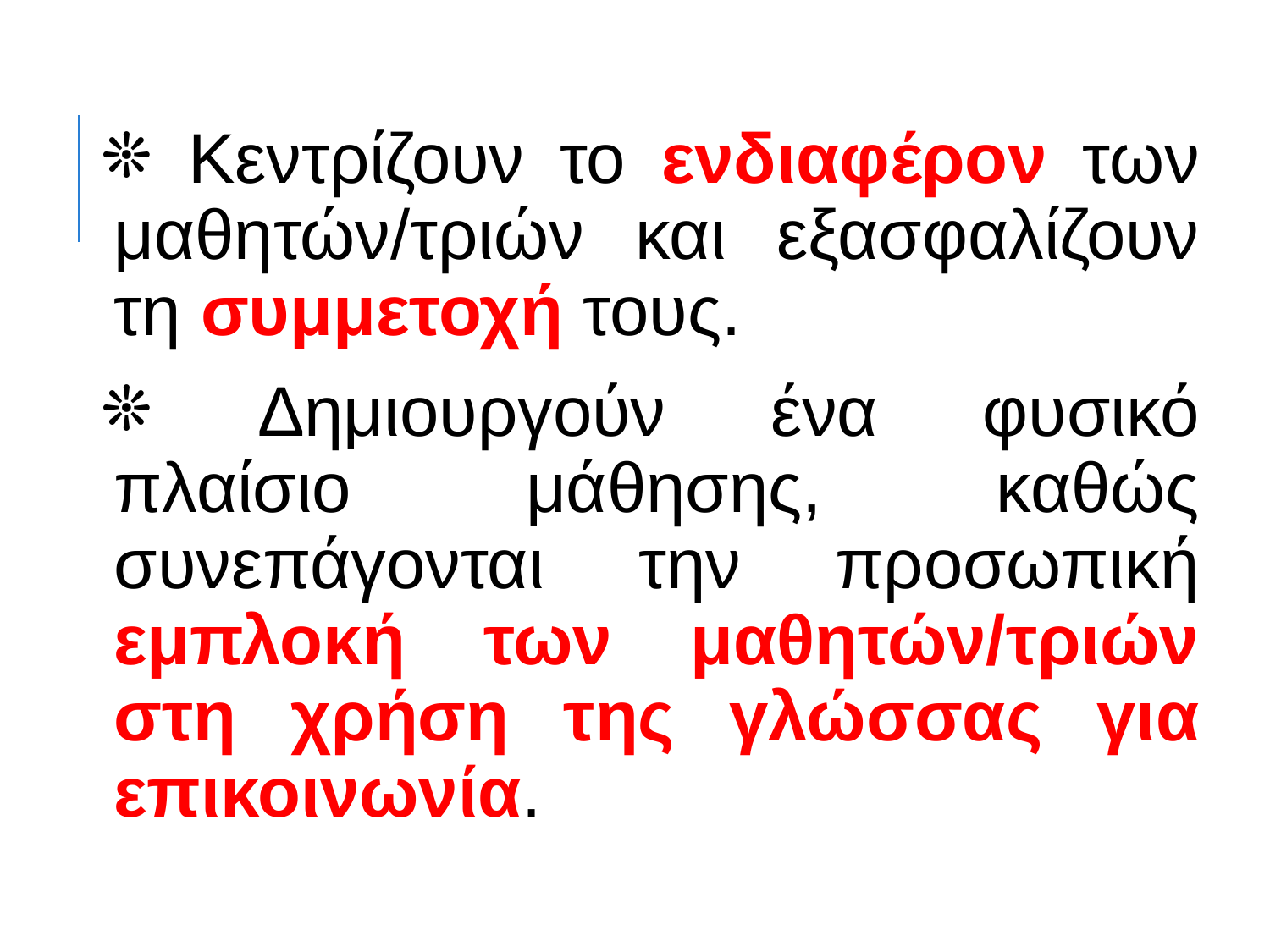

Κεντρίζουν το ενδιαφέρον των μαθητών/τριών και εξασφαλίζουν τη συμμετοχή τους.
 Δημιουργούν ένα φυσικό πλαίσιο μάθησης, καθώς συνεπάγονται την προσωπική εμπλοκή των μαθητών/τριών στη χρήση της γλώσσας για επικοινωνία.